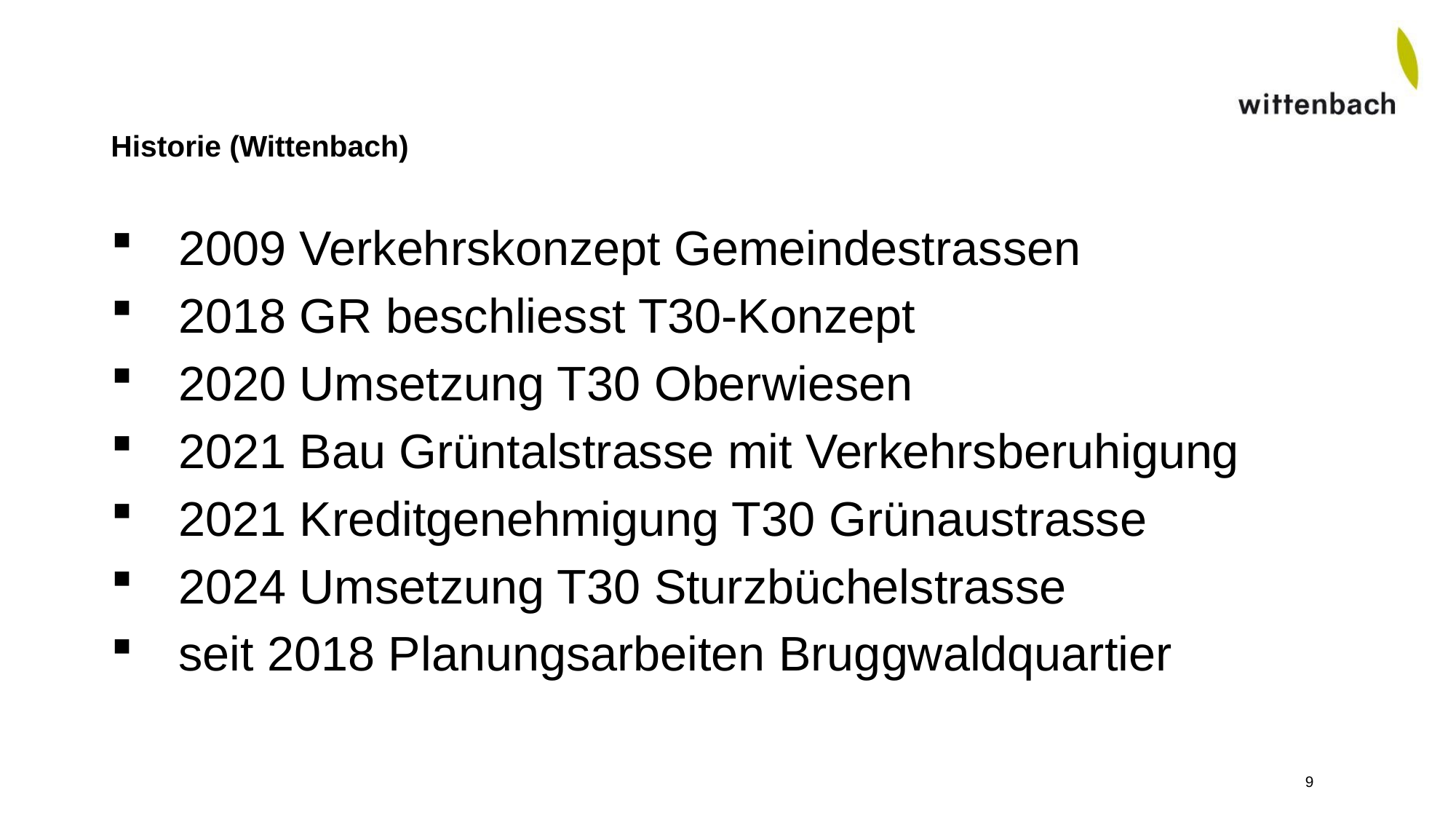

# Historie (Wittenbach)
   2009 Verkehrskonzept Gemeindestrassen
   2018 GR beschliesst T30-Konzept
   2020 Umsetzung T30 Oberwiesen
   2021 Bau Grüntalstrasse mit Verkehrsberuhigung
   2021 Kreditgenehmigung T30 Grünaustrasse
   2024 Umsetzung T30 Sturzbüchelstrasse
   seit 2018 Planungsarbeiten Bruggwaldquartier
9